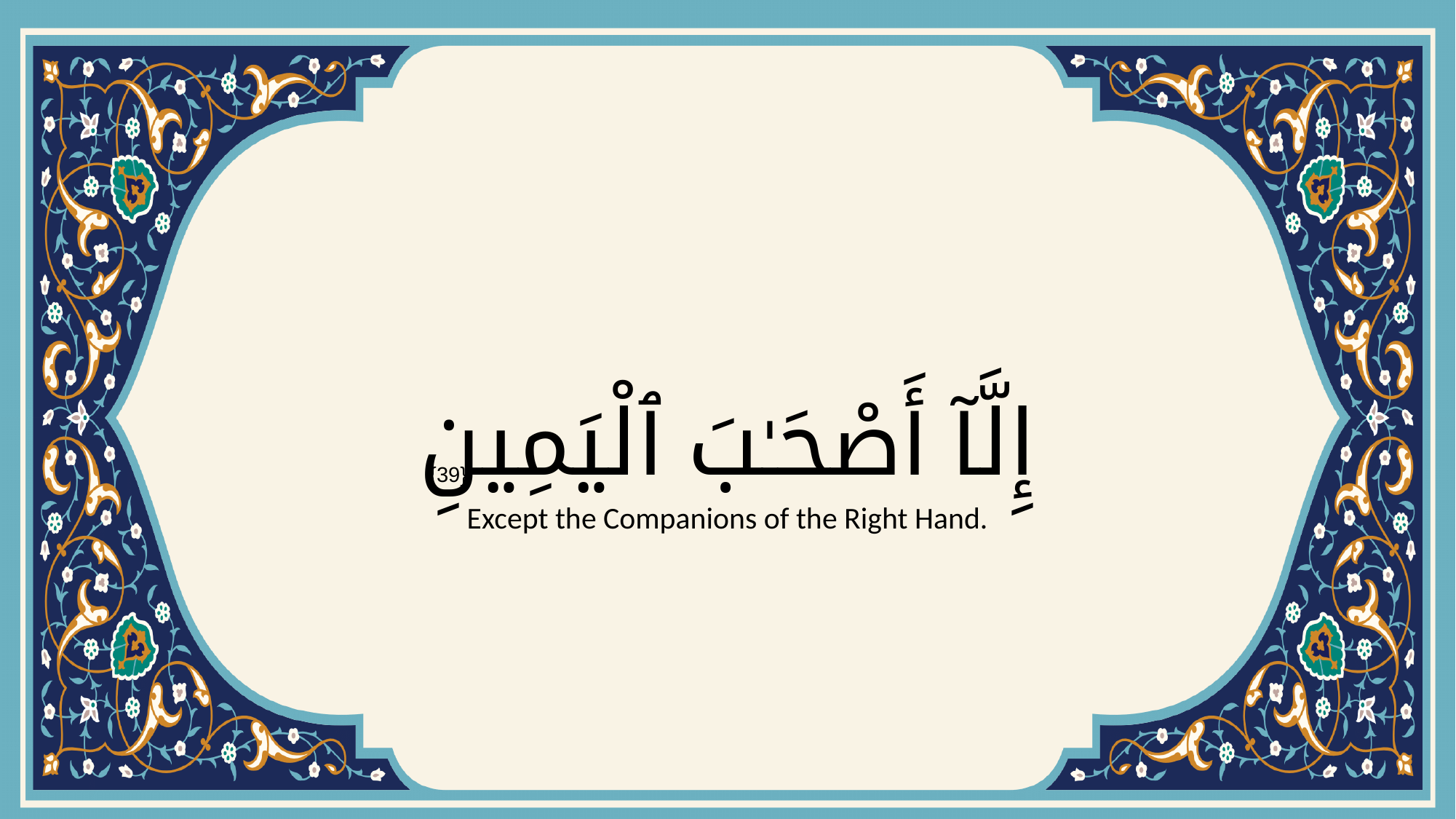

# إِلَّآ أَصْحَـٰبَ ٱلْيَمِينِ
{39}
Except the Companions of the Right Hand.